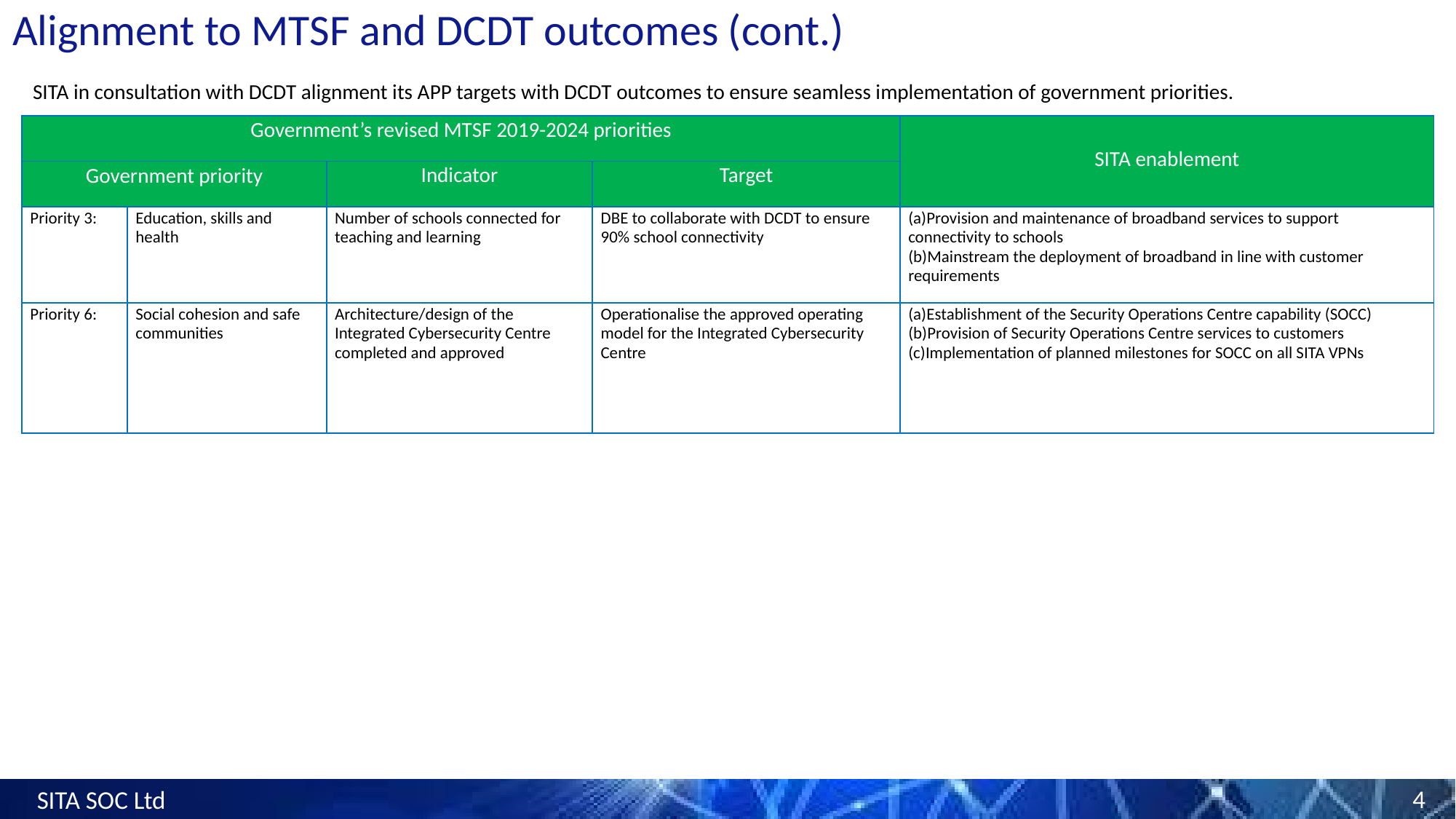

Alignment to MTSF and DCDT outcomes (cont.)
SITA in consultation with DCDT alignment its APP targets with DCDT outcomes to ensure seamless implementation of government priorities.
| Government’s revised MTSF 2019-2024 priorities |  |  |  | SITA enablement |
| --- | --- | --- | --- | --- |
| Government priority |  | Indicator | Target |  |
| Priority 3: | Education, skills and health | Number of schools connected for teaching and learning | DBE to collaborate with DCDT to ensure 90% school connectivity | Provision and maintenance of broadband services to support connectivity to schools Mainstream the deployment of broadband in line with customer requirements |
| Priority 6: | Social cohesion and safe communities | Architecture/design of the Integrated Cybersecurity Centre completed and approved | Operationalise the approved operating model for the Integrated Cybersecurity Centre | Establishment of the Security Operations Centre capability (SOCC) Provision of Security Operations Centre services to customers Implementation of planned milestones for SOCC on all SITA VPNs |